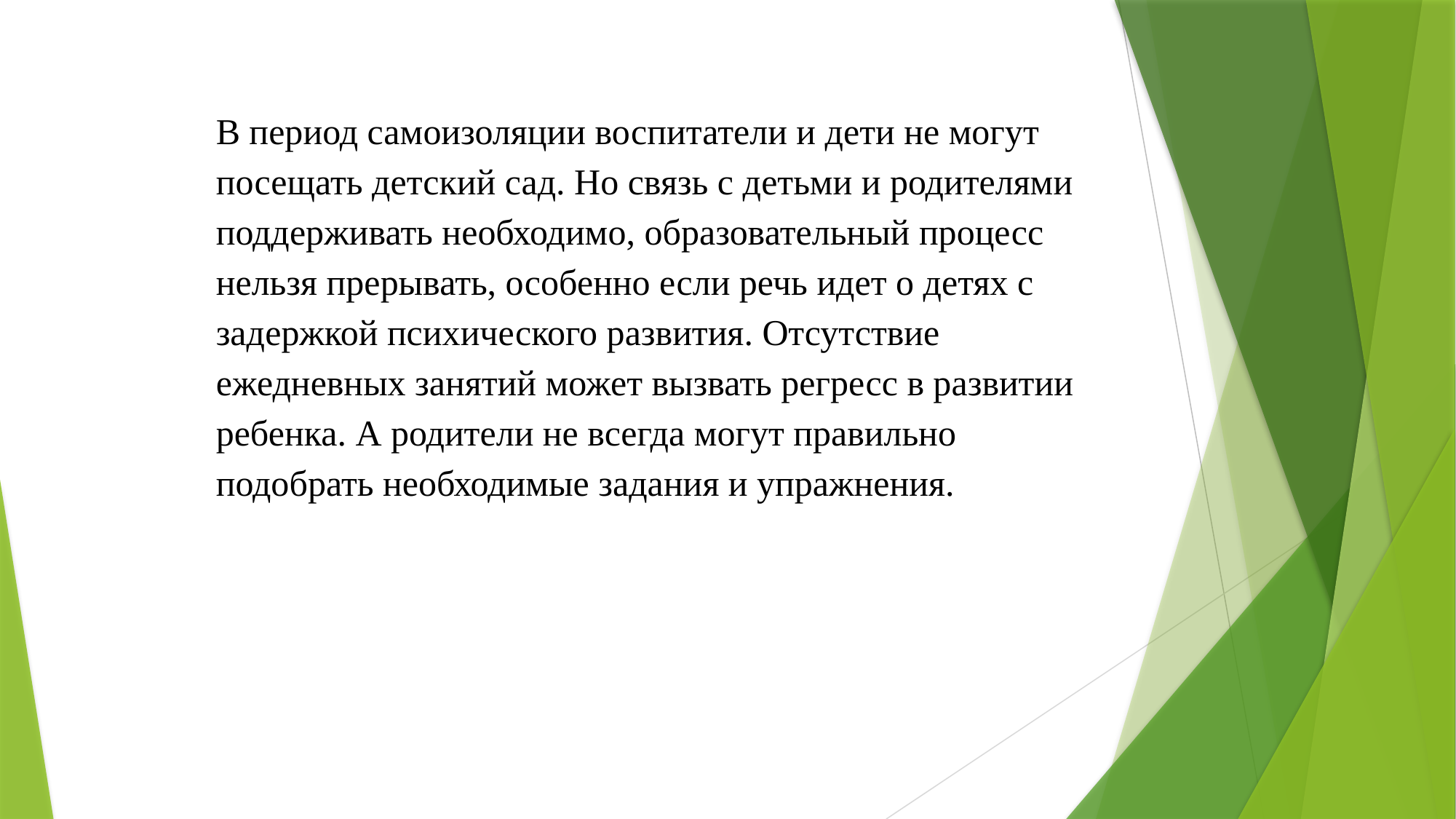

В период самоизоляции воспитатели и дети не могут посещать детский сад. Но связь с детьми и родителями поддерживать необходимо, образовательный процесс нельзя прерывать, особенно если речь идет о детях с задержкой психического развития. Отсутствие  ежедневных занятий может вызвать регресс в развитии ребенка. А родители не всегда могут правильно подобрать необходимые задания и упражнения.